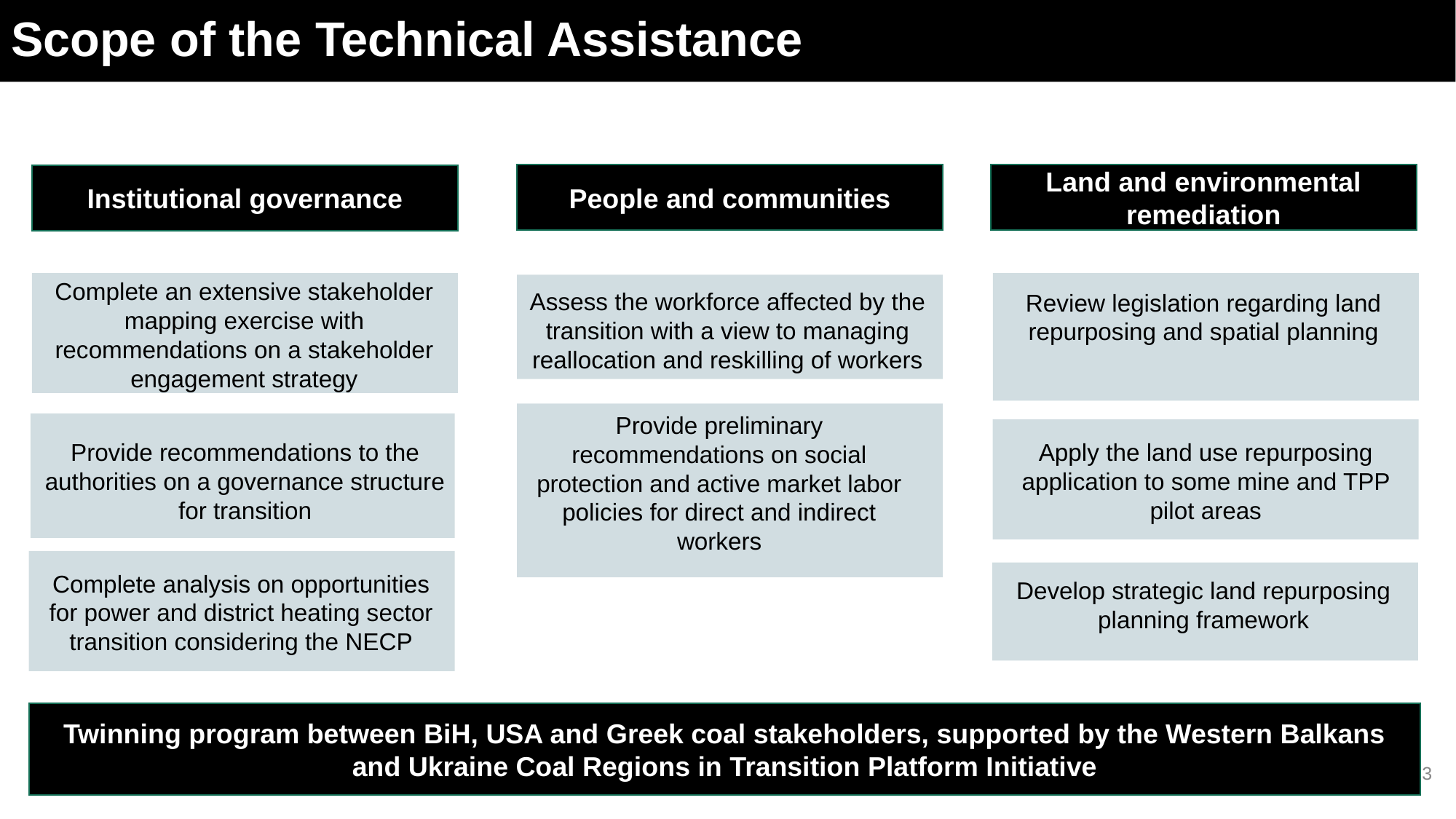

# Scope of the Technical Assistance
People and communities
Land and environmental remediation
Institutional governance
Assess the workforce affected by the transition with a view to managing reallocation and reskilling of workers

Complete an extensive stakeholder mapping exercise with recommendations on a stakeholder engagement strategy

Review legislation regarding land repurposing and spatial planning
Provide preliminary recommendations on social protection and active market labor policies for direct and indirect workers

Provide recommendations to the authorities on a governance structure for transition

Apply the land use repurposing application to some mine and TPP pilot areas

Complete analysis on opportunities for power and district heating sector transition considering the NECP

Develop strategic land repurposing planning framework
Twinning program between BiH, USA and Greek coal stakeholders, supported by the Western Balkans and Ukraine Coal Regions in Transition Platform Initiative
3